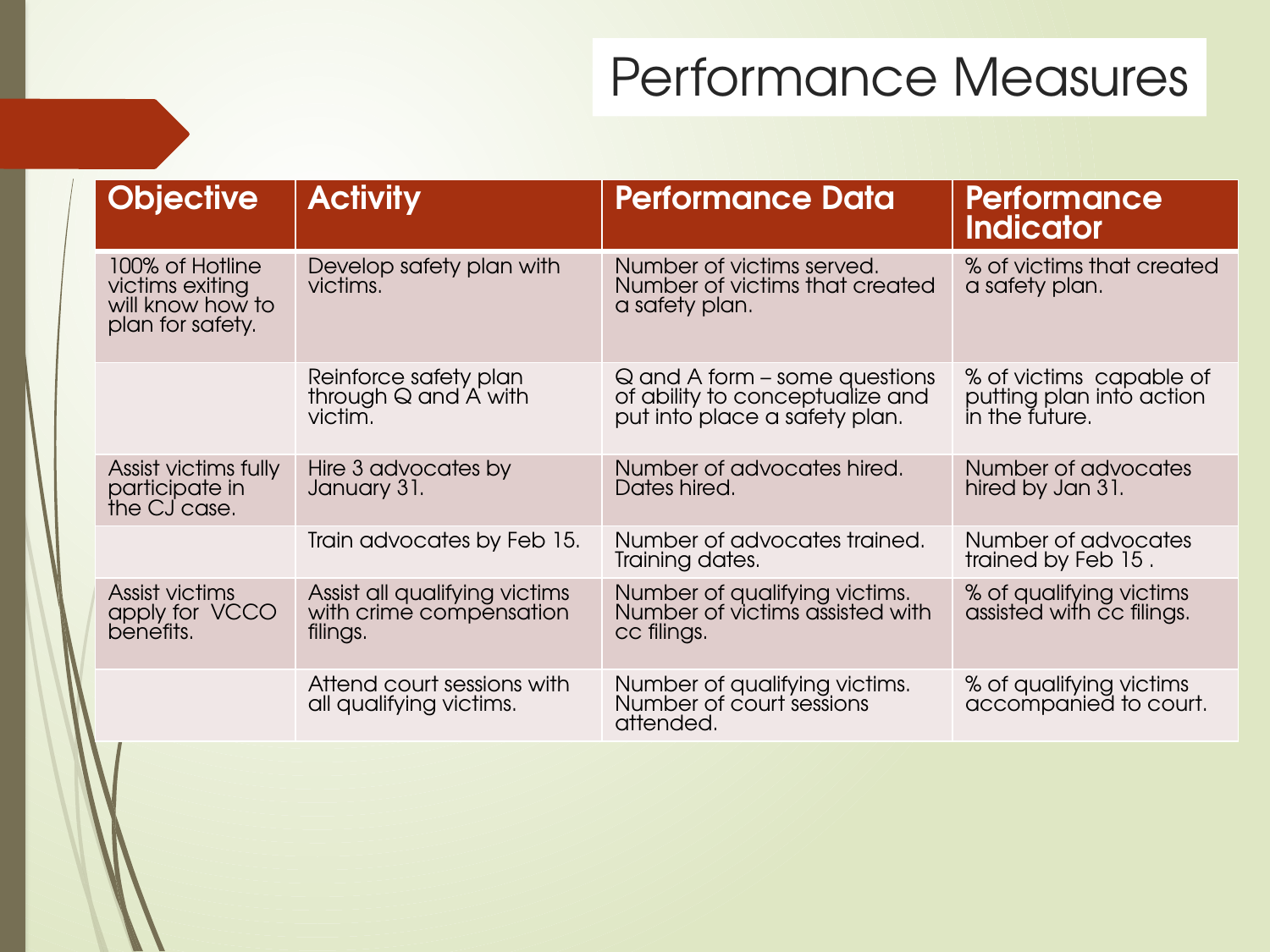

# Performance Measures
| Objective | Activity | Performance Data | Performance Indicator |
| --- | --- | --- | --- |
| 100% of Hotline victims exiting will know how to plan for safety. | Develop safety plan with victims. | Number of victims served. Number of victims that created a safety plan. | % of victims that created a safety plan. |
|  | Reinforce safety plan through Q and A with victim. | Q and A form – some questions of ability to conceptualize and put into place a safety plan. | % of victims capable of putting plan into action in the future. |
| Assist victims fully participate in the CJ case. | Hire 3 advocates by January 31. | Number of advocates hired. Dates hired. | Number of advocates hired by Jan 31. |
|  | Train advocates by Feb 15. | Number of advocates trained. Training dates. | Number of advocates trained by Feb 15 . |
| Assist victims apply for VCCO benefits. | Assist all qualifying victims with crime compensation filings. | Number of qualifying victims. Number of victims assisted with cc filings. | % of qualifying victims assisted with cc filings. |
|  | Attend court sessions with all qualifying victims. | Number of qualifying victims. Number of court sessions attended. | % of qualifying victims accompanied to court. |